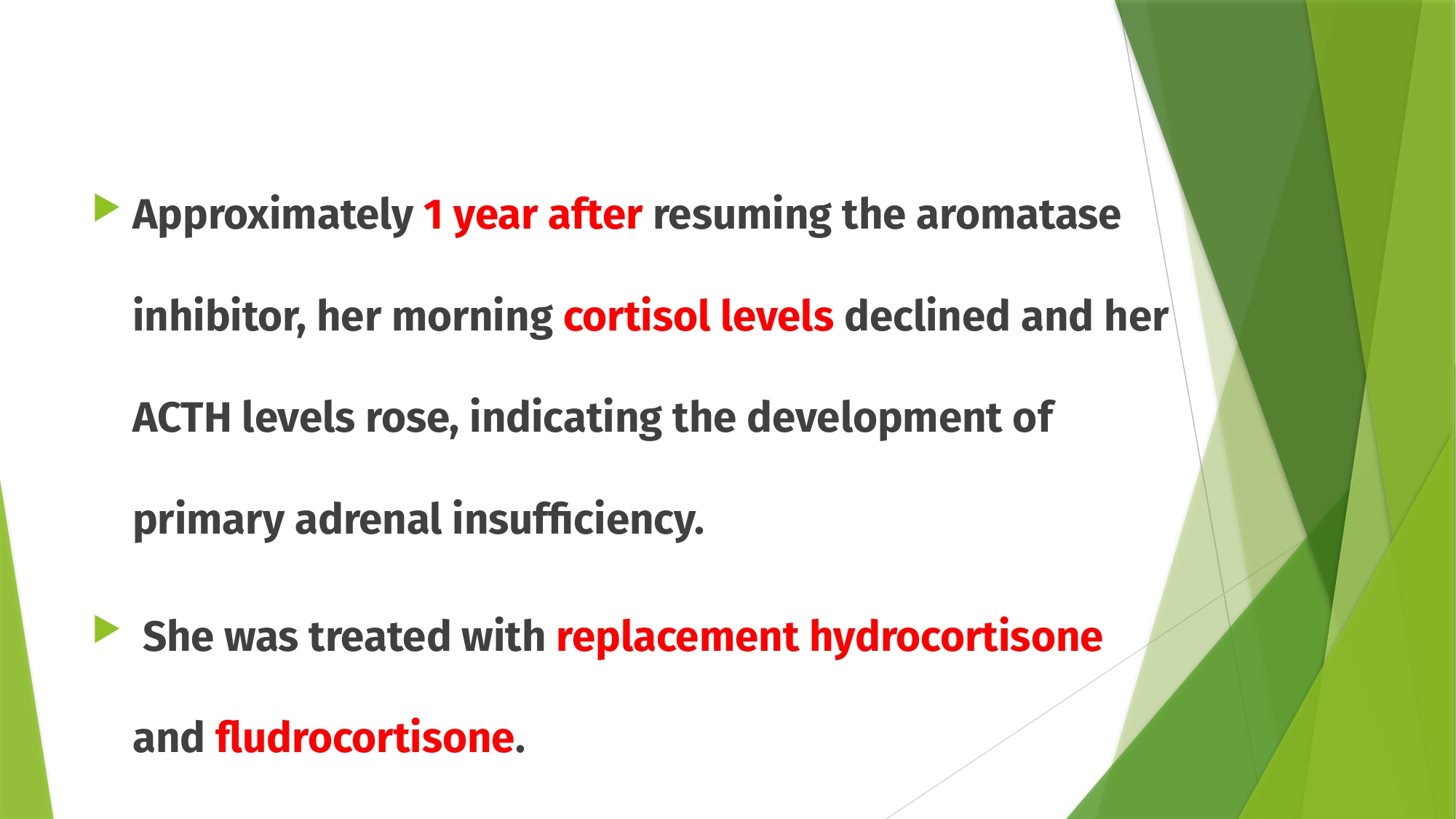

#
Approximately 1 year after resuming the aromatase inhibitor, her morning cortisol levels declined and her ACTH levels rose, indicating the development of primary adrenal insufficiency.
 She was treated with replacement hydrocortisone and fludrocortisone.